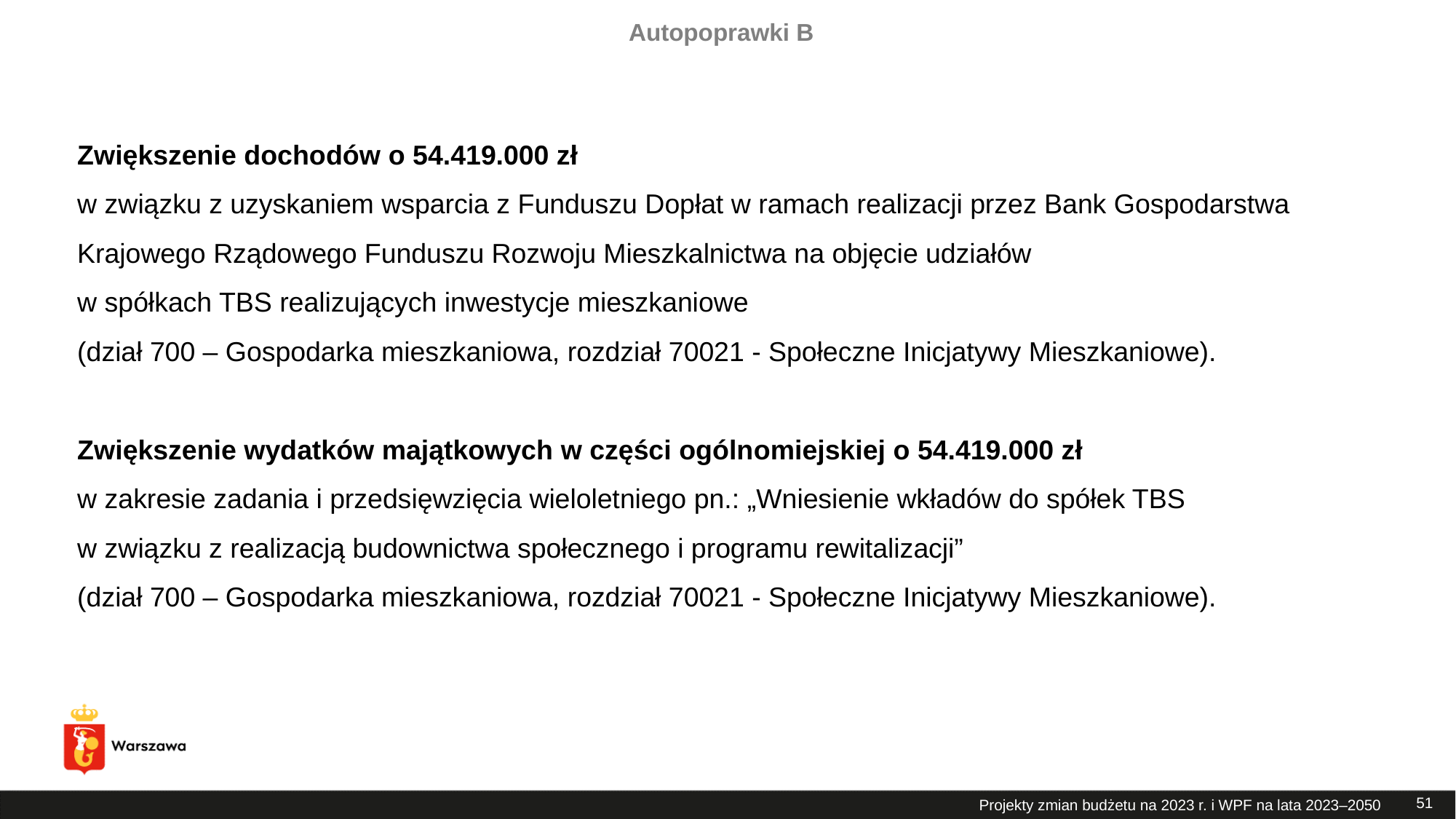

Autopoprawki B
# Zwiększenie dochodów o 54.419.000 zł w związku z uzyskaniem wsparcia z Funduszu Dopłat w ramach realizacji przez Bank Gospodarstwa Krajowego Rządowego Funduszu Rozwoju Mieszkalnictwa na objęcie udziałów w spółkach TBS realizujących inwestycje mieszkaniowe (dział 700 – Gospodarka mieszkaniowa, rozdział 70021 - Społeczne Inicjatywy Mieszkaniowe). Zwiększenie wydatków majątkowych w części ogólnomiejskiej o 54.419.000 zł w zakresie zadania i przedsięwzięcia wieloletniego pn.: „Wniesienie wkładów do spółek TBS w związku z realizacją budownictwa społecznego i programu rewitalizacji” (dział 700 – Gospodarka mieszkaniowa, rozdział 70021 - Społeczne Inicjatywy Mieszkaniowe).
51
Projekty zmian budżetu na 2023 r. i WPF na lata 2023–2050